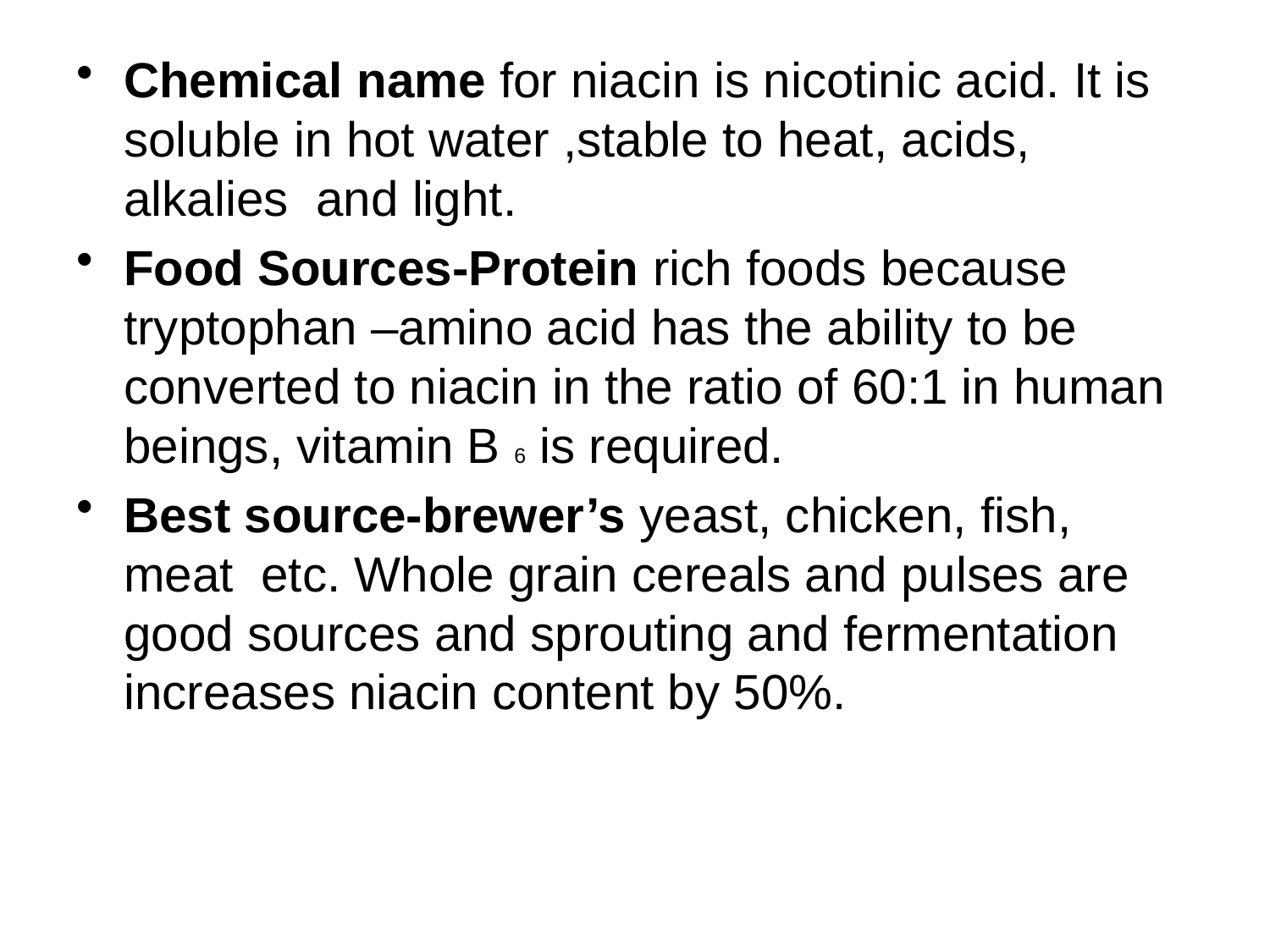

#
Chemical name for niacin is nicotinic acid. It is soluble in hot water ,stable to heat, acids, alkalies  and light.
Food Sources-Protein rich foods because tryptophan –amino acid has the ability to be converted to niacin in the ratio of 60:1 in human beings, vitamin B 6 is required.
Best source-brewer’s yeast, chicken, fish, meat  etc. Whole grain cereals and pulses are good sources and sprouting and fermentation increases niacin content by 50%.